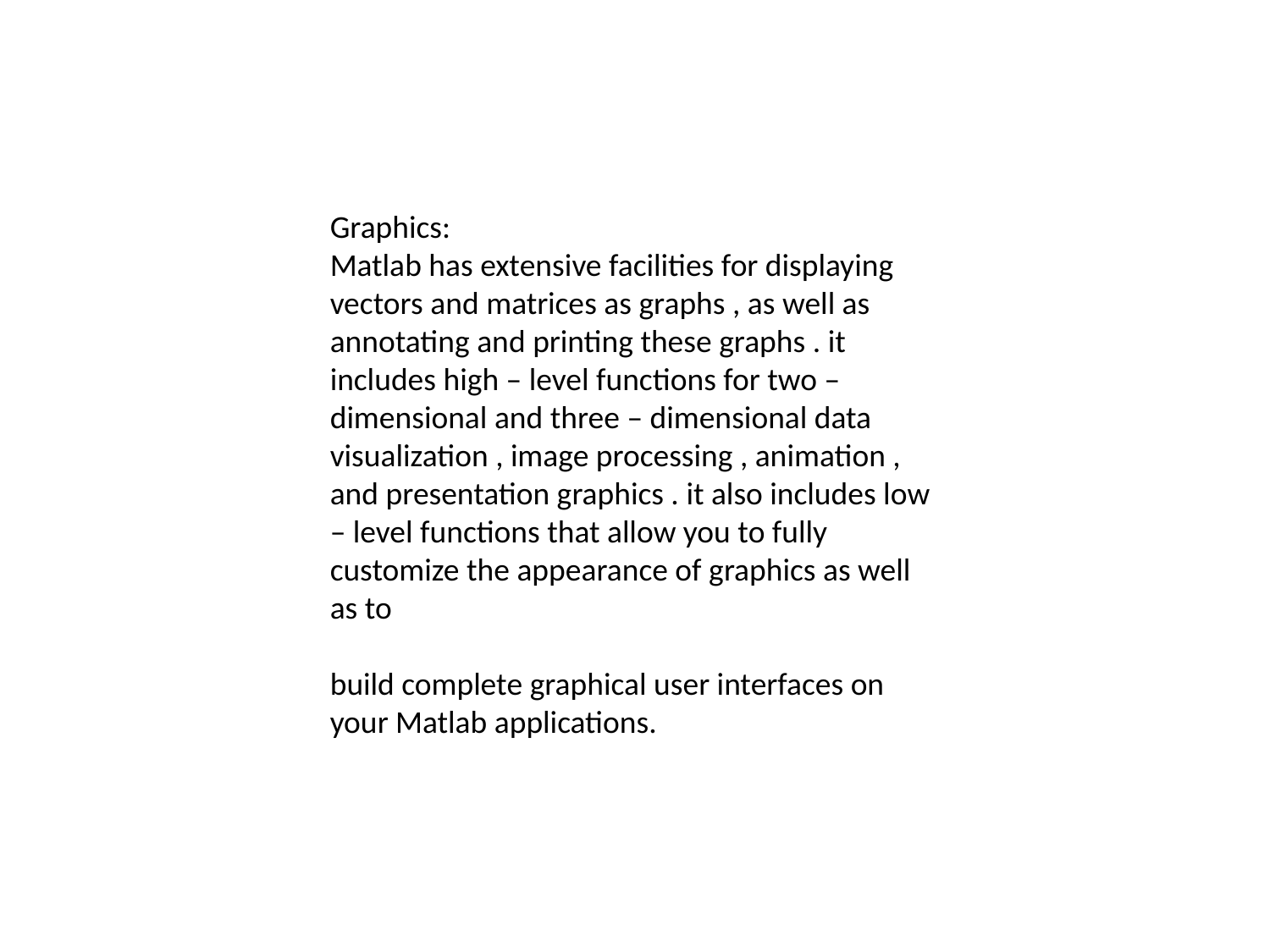

Graphics:
Matlab has extensive facilities for displaying vectors and matrices as graphs , as well as annotating and printing these graphs . it includes high – level functions for two – dimensional and three – dimensional data visualization , image processing , animation , and presentation graphics . it also includes low – level functions that allow you to fully customize the appearance of graphics as well as to

build complete graphical user interfaces on your Matlab applications.